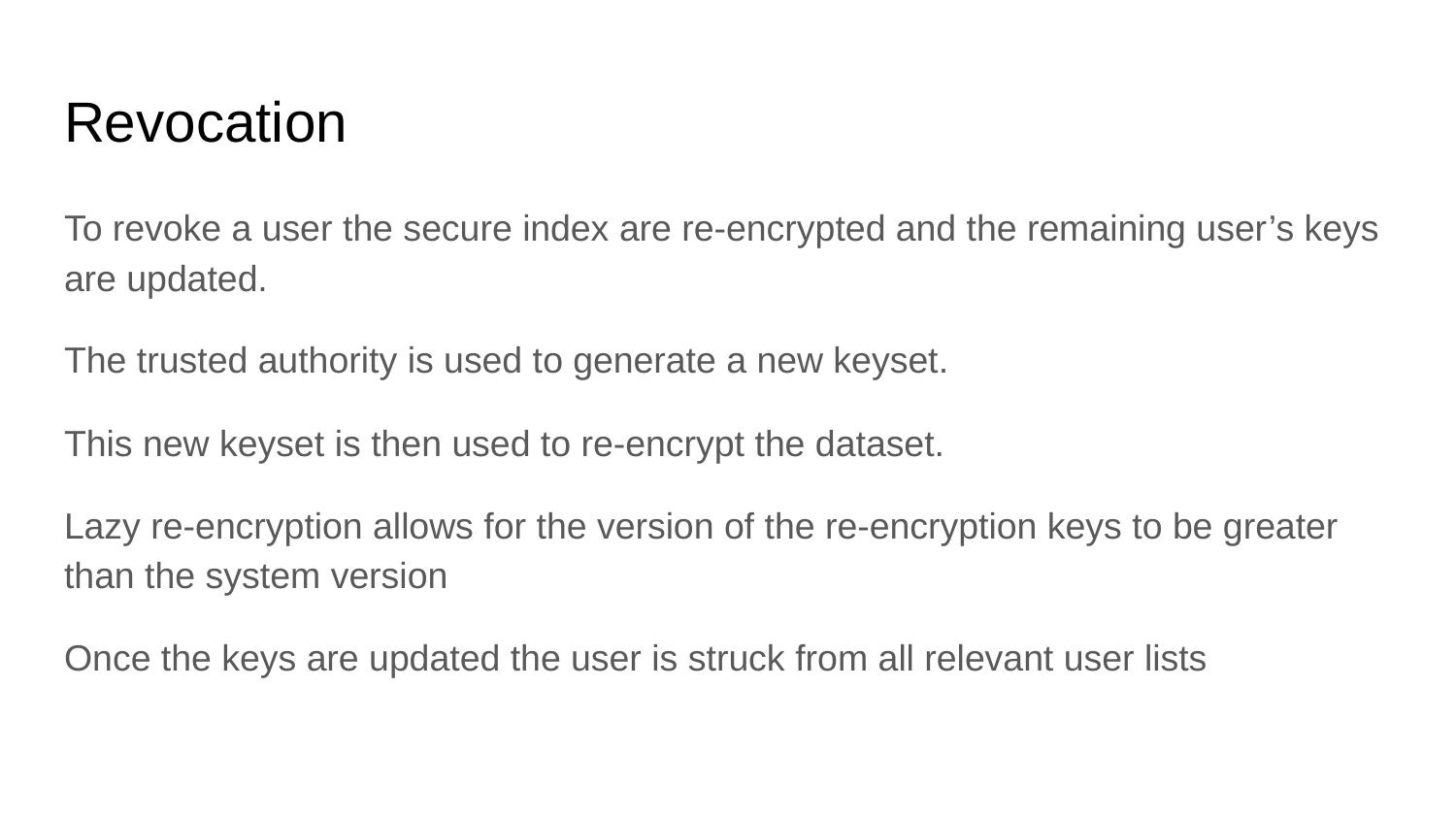

# Revocation
To revoke a user the secure index are re-encrypted and the remaining user’s keys are updated.
The trusted authority is used to generate a new keyset.
This new keyset is then used to re-encrypt the dataset.
Lazy re-encryption allows for the version of the re-encryption keys to be greater than the system version
Once the keys are updated the user is struck from all relevant user lists